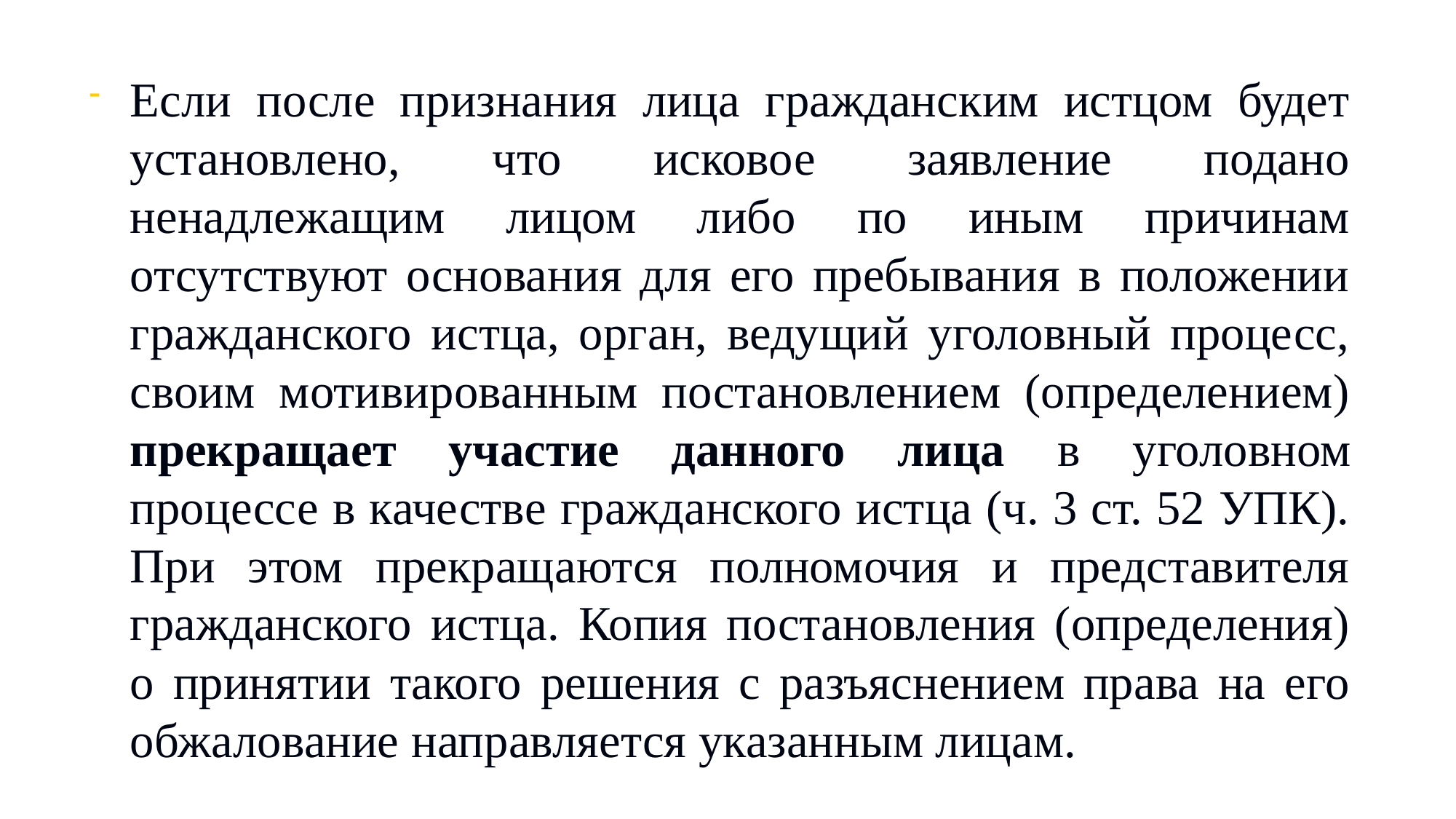

Если после признания лица гражданским истцом будет установлено, что исковое заявление подано ненадлежащим лицом либо по иным причинам отсутствуют основания для его пребывания в положении гражданского истца, орган, ведущий уголовный процесс, своим мотивированным постановлением (определением) прекращает участие данного лица в уголовном процессе в качестве гражданского истца (ч. 3 ст. 52 УПК). При этом прекращаются полномочия и представителя гражданского истца. Копия постановления (определения) о принятии такого решения с разъяснением права на его обжалование направляется указанным лицам.